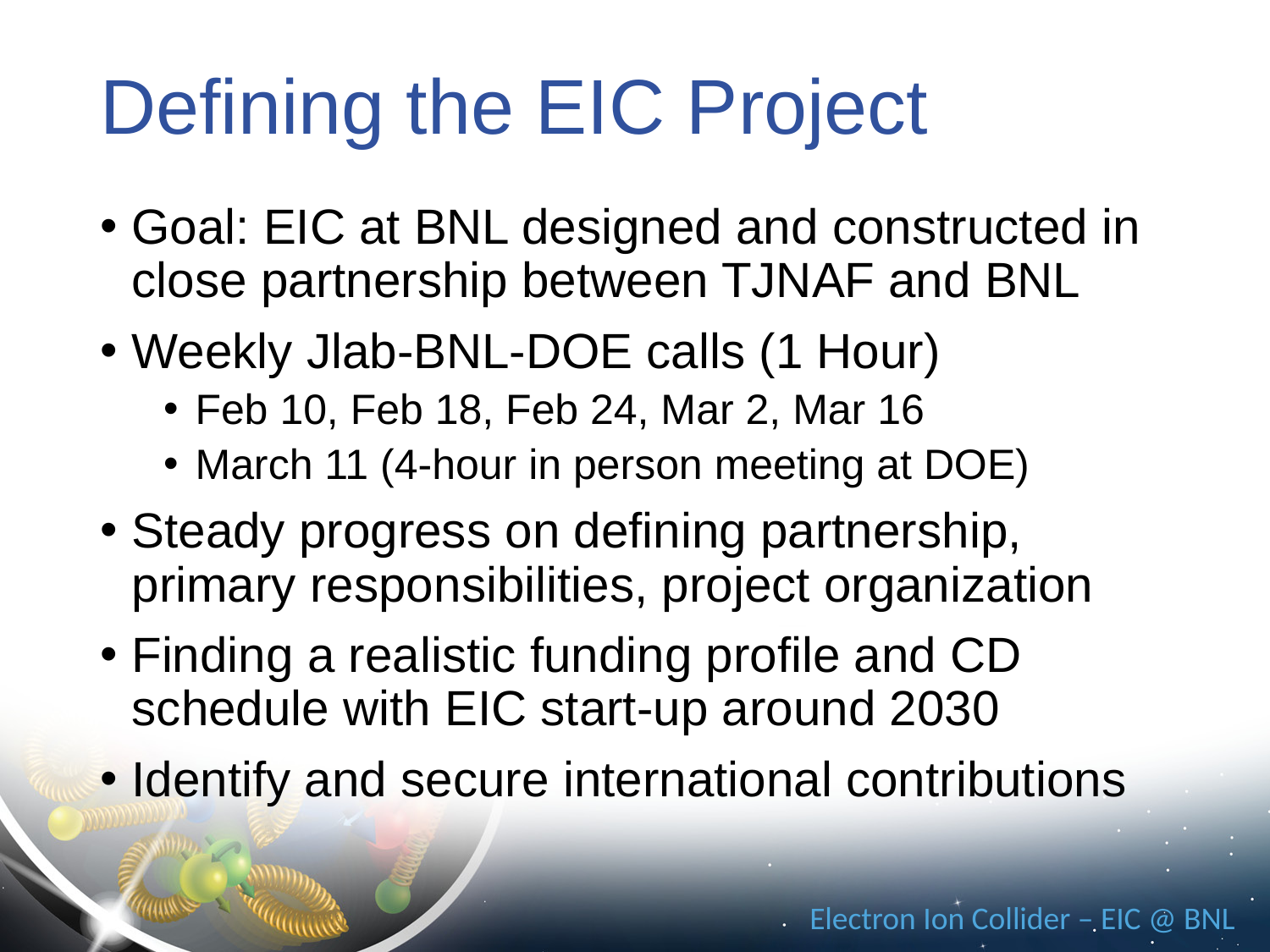

# Defining the EIC Project
Goal: EIC at BNL designed and constructed in close partnership between TJNAF and BNL
Weekly Jlab-BNL-DOE calls (1 Hour)
Feb 10, Feb 18, Feb 24, Mar 2, Mar 16
March 11 (4-hour in person meeting at DOE)
Steady progress on defining partnership, primary responsibilities, project organization
Finding a realistic funding profile and CD schedule with EIC start-up around 2030
Identify and secure international contributions
Electron Ion Collider – EIC @ BNL